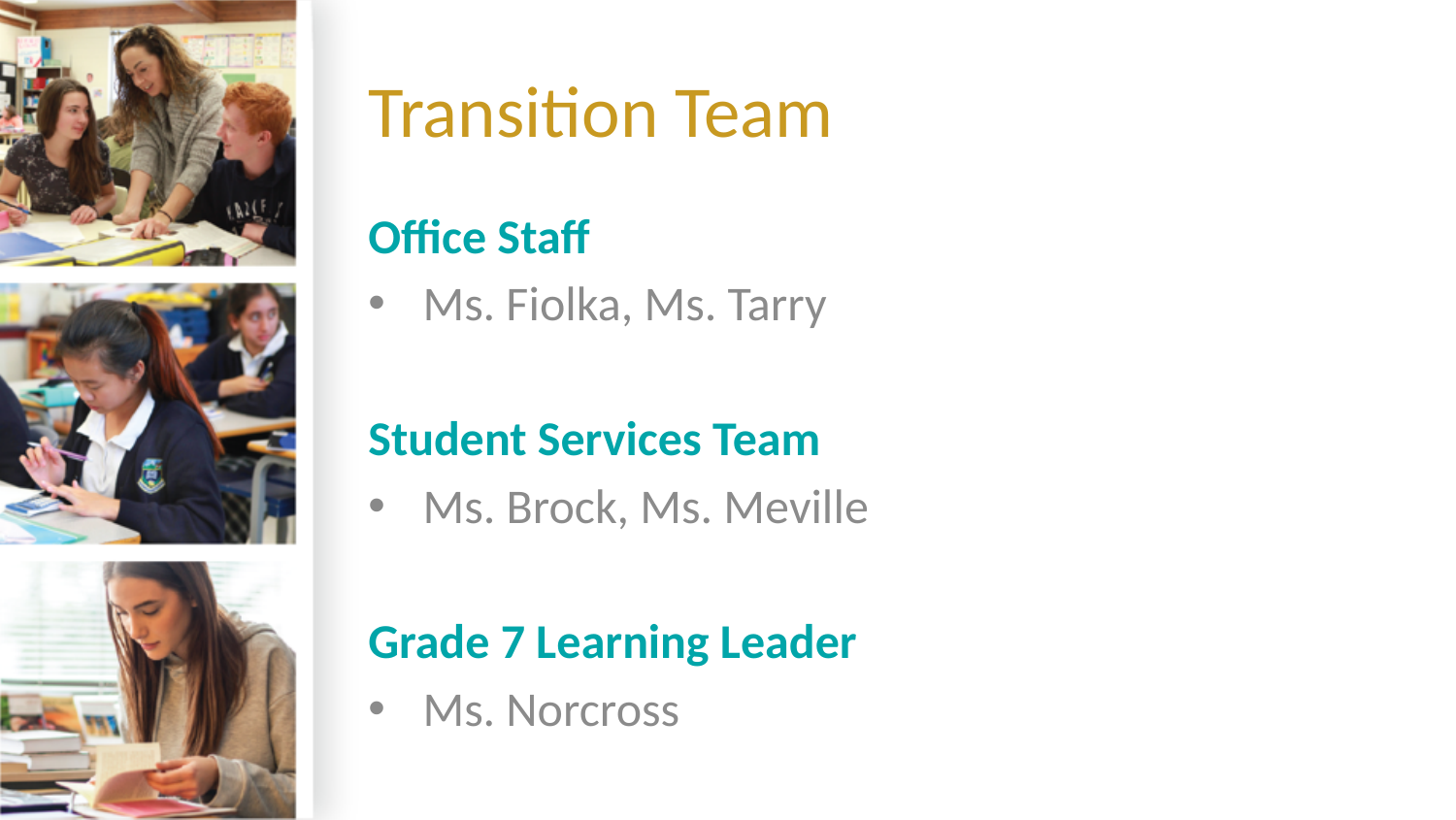

# Transition Team
Office Staff
Ms. Fiolka, Ms. Tarry

Student Services Team
Ms. Brock, Ms. Meville

Grade 7 Learning Leader
Ms. Norcross